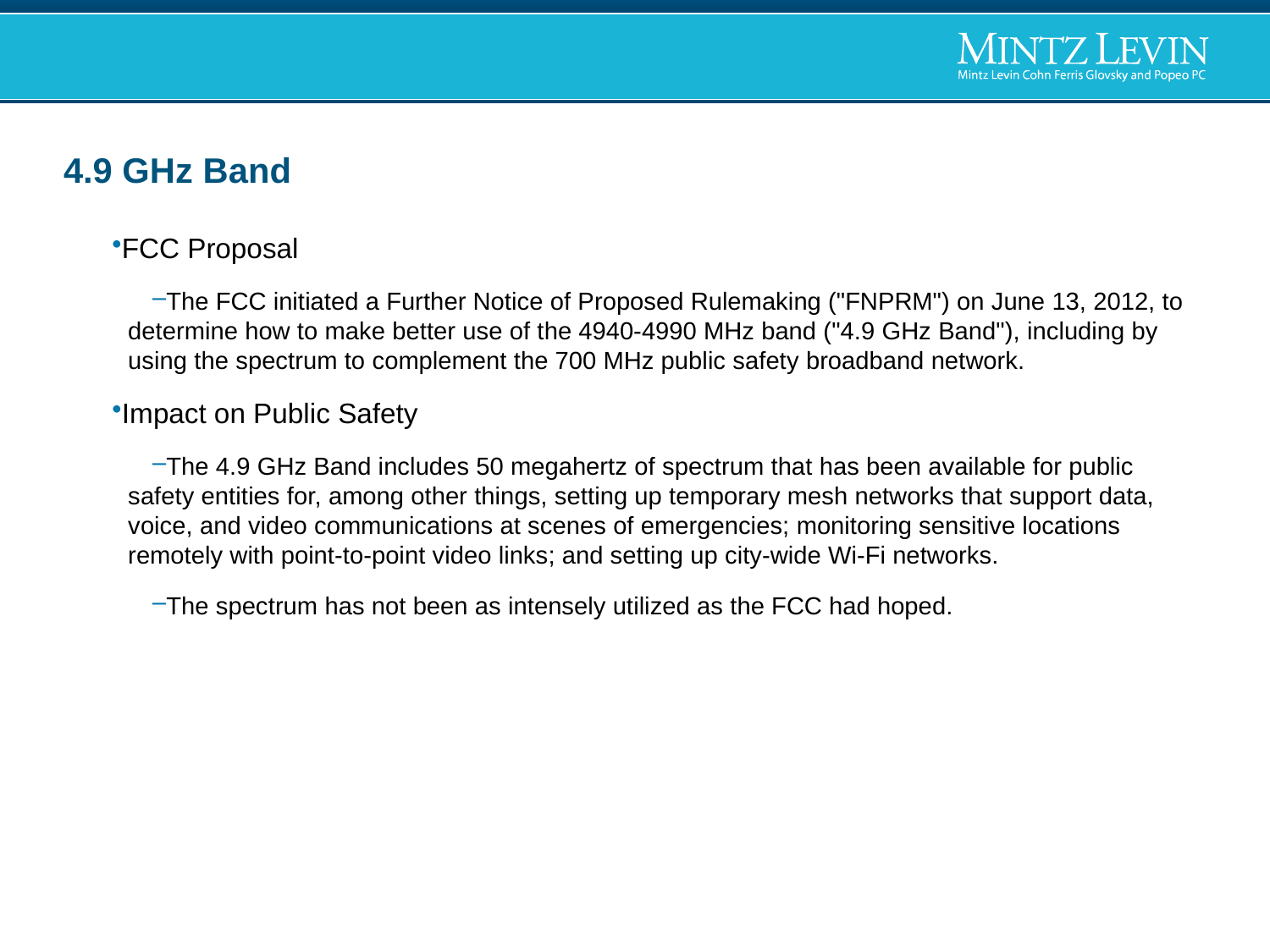

# 4.9 GHz Band
FCC Proposal
The FCC initiated a Further Notice of Proposed Rulemaking ("FNPRM") on June 13, 2012, to determine how to make better use of the 4940-4990 MHz band ("4.9 GHz Band"), including by using the spectrum to complement the 700 MHz public safety broadband network.
Impact on Public Safety
The 4.9 GHz Band includes 50 megahertz of spectrum that has been available for public safety entities for, among other things, setting up temporary mesh networks that support data, voice, and video communications at scenes of emergencies; monitoring sensitive locations remotely with point-to-point video links; and setting up city-wide Wi-Fi networks.
The spectrum has not been as intensely utilized as the FCC had hoped.